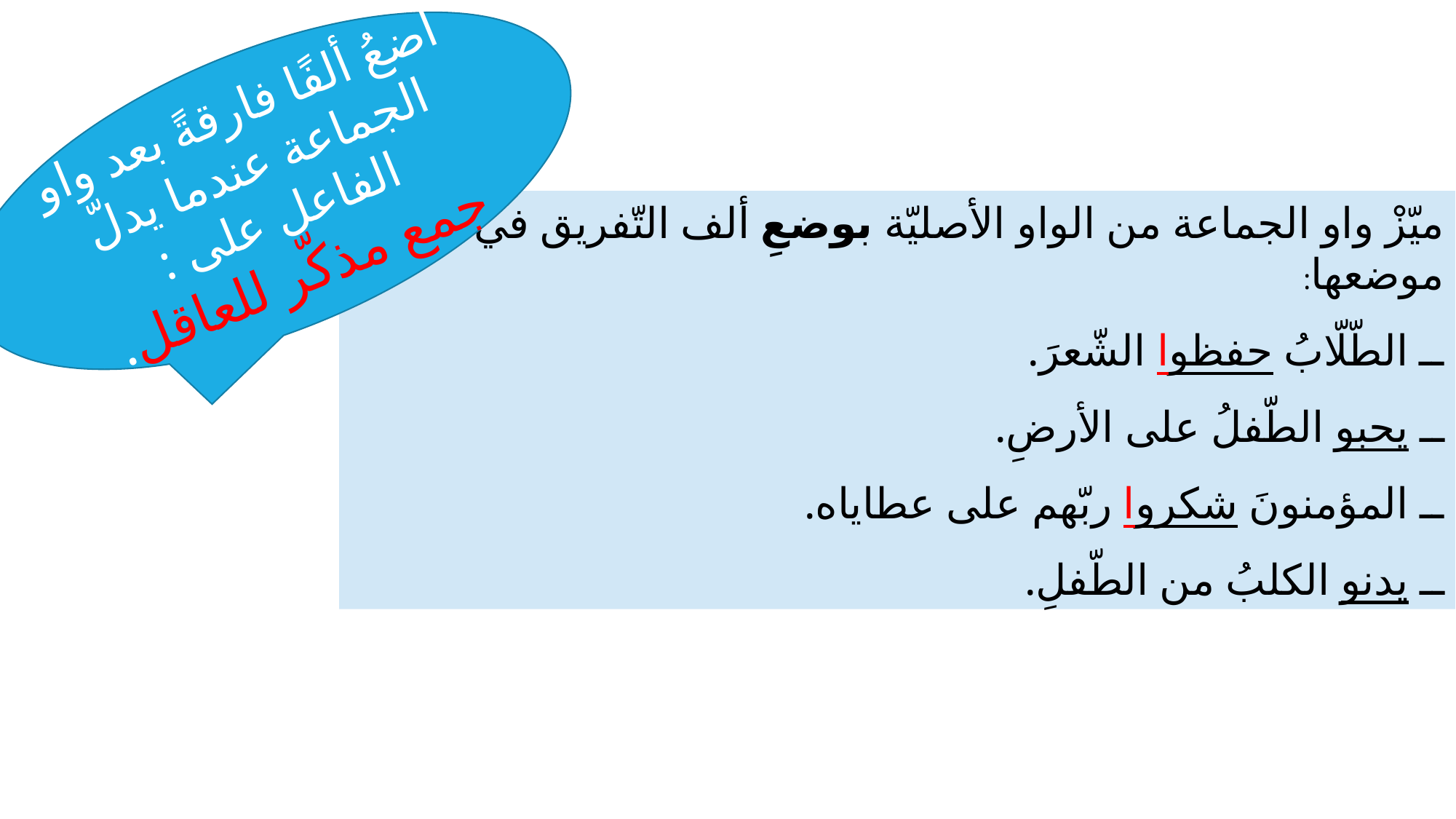

أضعُ ألفًا فارقةً بعد واو الجماعة عندما يدلّ الفاعل على :
جمع مذكّر للعاقل.
ميّزْ واو الجماعة من الواو الأصليّة بوضعِ ألف التّفريق في موضعها:
ــ الطّلّابُ حفظوا الشّعرَ.
ــ يحبو الطّفلُ على الأرضِ.
ــ المؤمنونَ شكروا ربّهم على عطاياه.
ــ يدنو الكلبُ من الطّفلِ.